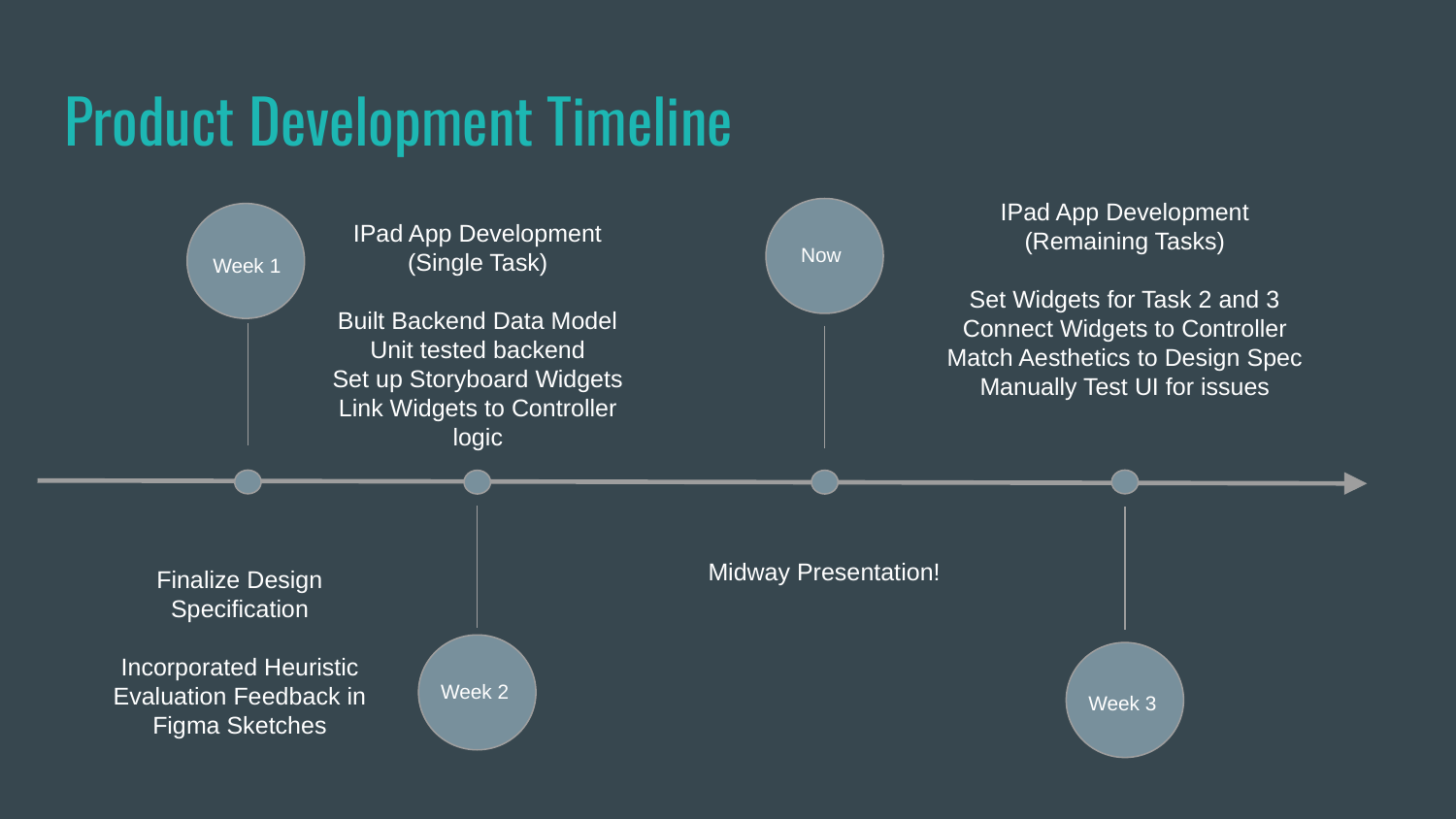

Product Development Timeline
IPad App Development (Remaining Tasks)
Set Widgets for Task 2 and 3
Connect Widgets to Controller
Match Aesthetics to Design Spec
Manually Test UI for issues

IPad App Development (Single Task)
Built Backend Data Model
Unit tested backend
Set up Storyboard Widgets
Link Widgets to Controller logic
Now
Week 1

Midway Presentation!
Finalize Design Specification
Incorporated Heuristic Evaluation Feedback in Figma Sketches

Week 2
Week 3